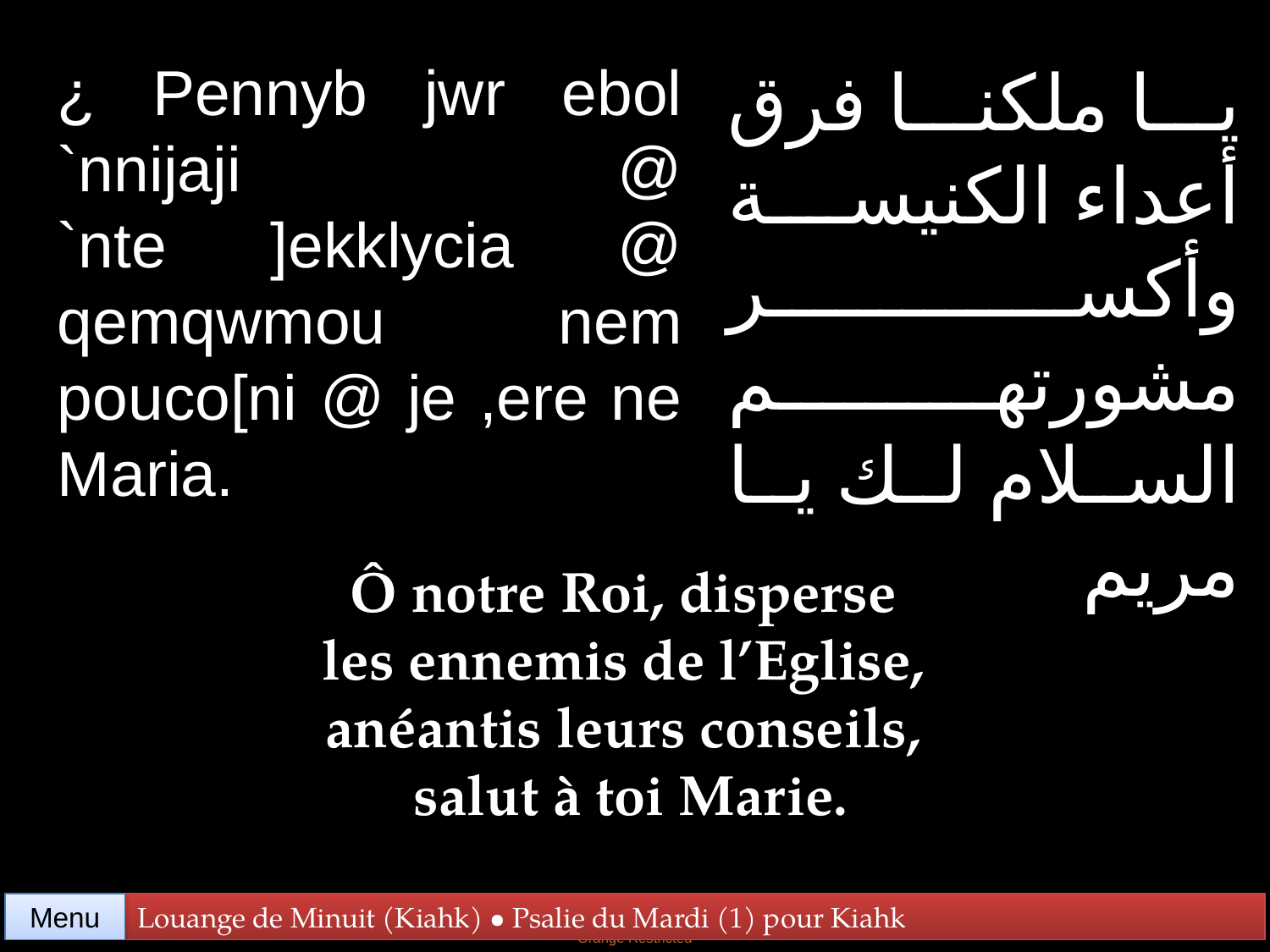

¿ Pennyb jwr ebol `nnijaji @ `nte ]ekklycia @ qemqwmou nem pouco[ni @ je ,ere ne Maria.
يا ملكنا فرق أعداء الكنيسة وأكسر مشورتهم السلام لك يا مريم

Ô notre Roi, disperse
les ennemis de l’Eglise,
anéantis leurs conseils,
salut à toi Marie.
Menu
Louange de Minuit (Kiahk) • Psalie du Mardi (1) pour Kiahk